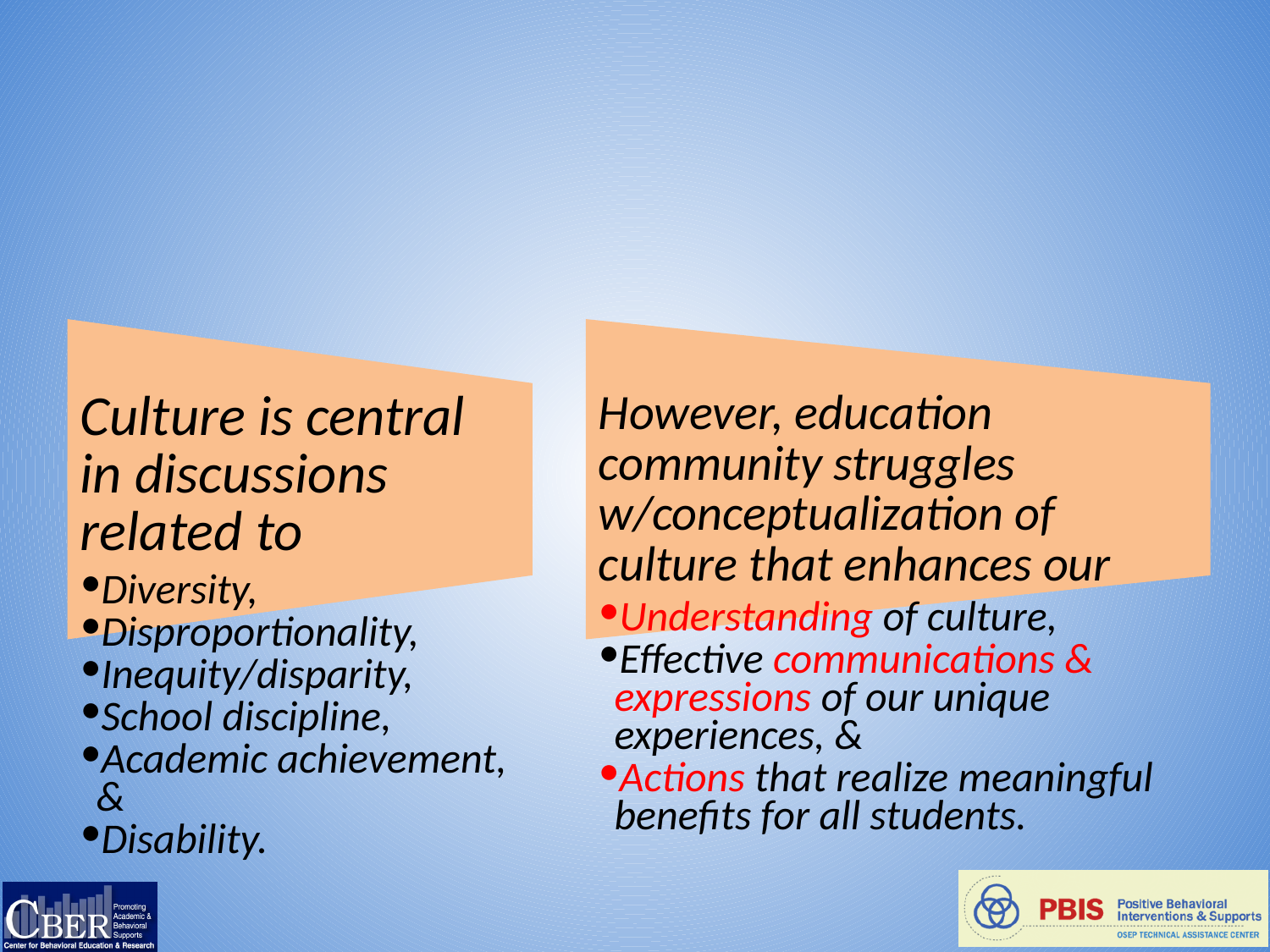

However, education community struggles w/conceptualization of culture that enhances our
Understanding of culture,
Effective communications & expressions of our unique experiences, &
Actions that realize meaningful benefits for all students.
Culture is central in discussions related to
Diversity,
Disproportionality,
Inequity/disparity,
School discipline,
Academic achievement, &
Disability.